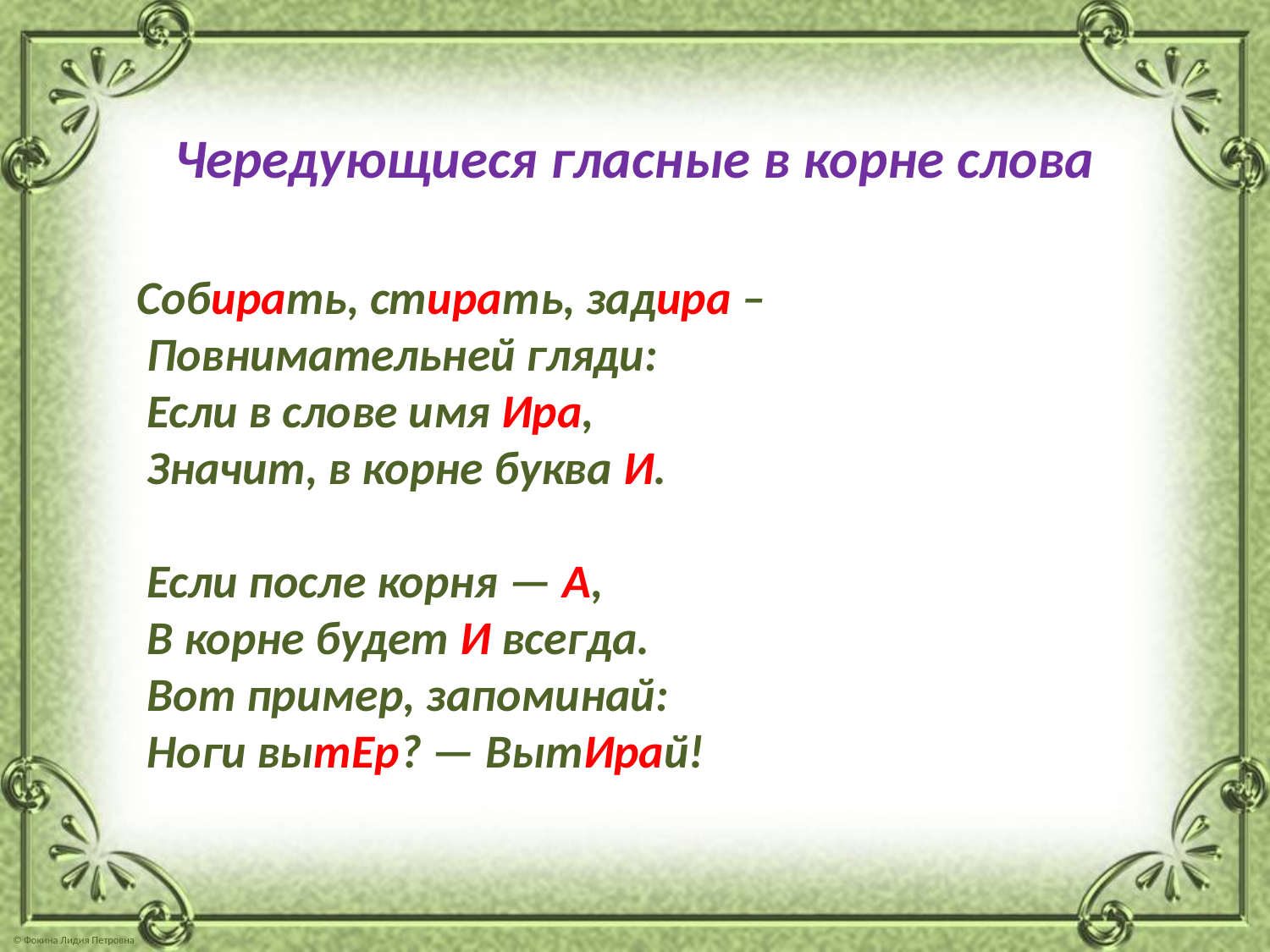

# Чередующиеся гласные в корне слова
   Собирать, стирать, задира –
   Повнимательней гляди:
   Если в слове имя Ира,
   Значит, в корне буква И.
   Если после корня — А, 
   В корне будет И всегда.
   Вот пример, запоминай:
   Ноги вытЕр? — ВытИрай!